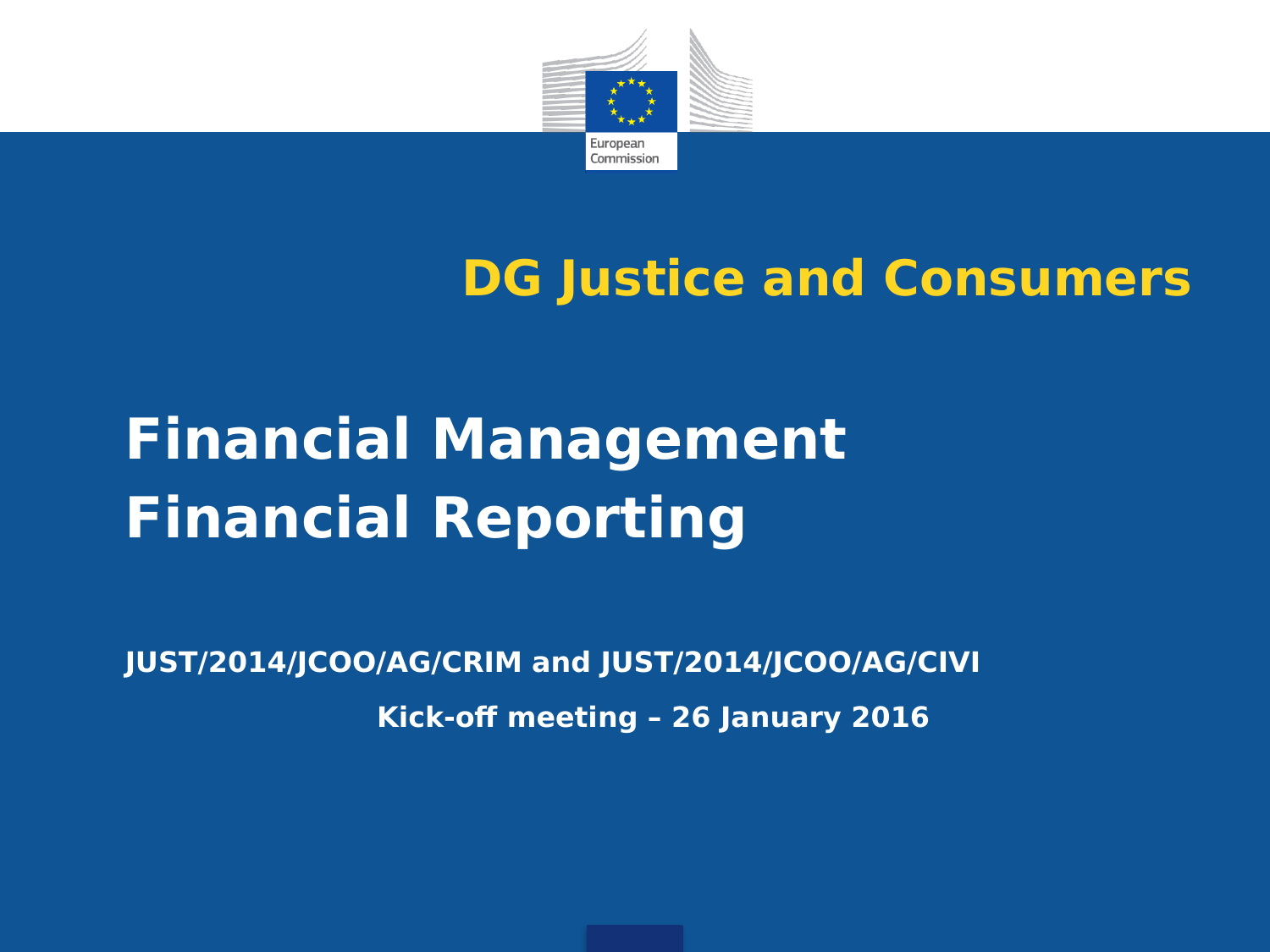

# DG Justice and Consumers
Financial Management
Financial Reporting

JUST/2014/JCOO/AG/CRIM and JUST/2014/JCOO/AG/CIVI
Kick-off meeting – 26 January 2016